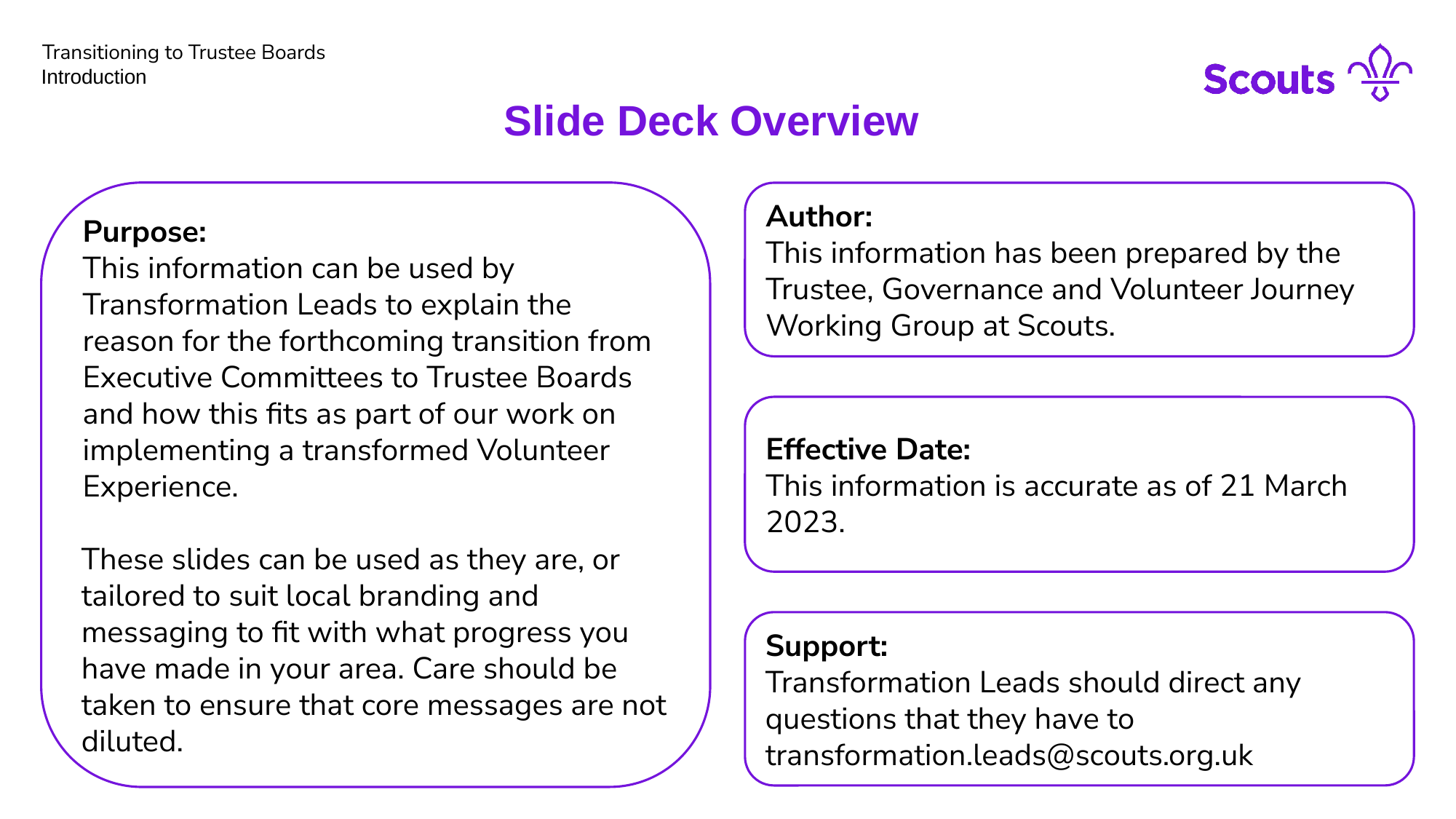

# Transitioning to Trustee Boards
Introduction
Slide Deck Overview
Author:
This information has been prepared by the Trustee, Governance and Volunteer Journey Working Group at Scouts.
Purpose:
This information can be used by Transformation Leads to explain the reason for the forthcoming transition from Executive Committees to Trustee Boards and how this fits as part of our work on implementing a transformed Volunteer Experience.

These slides can be used as they are, or tailored to suit local branding and messaging to fit with what progress you have made in your area. Care should be taken to ensure that core messages are not diluted.
Effective Date:
This information is accurate as of 21 March 2023.
Support:
Transformation Leads should direct any questions that they have to transformation.leads@scouts.org.uk